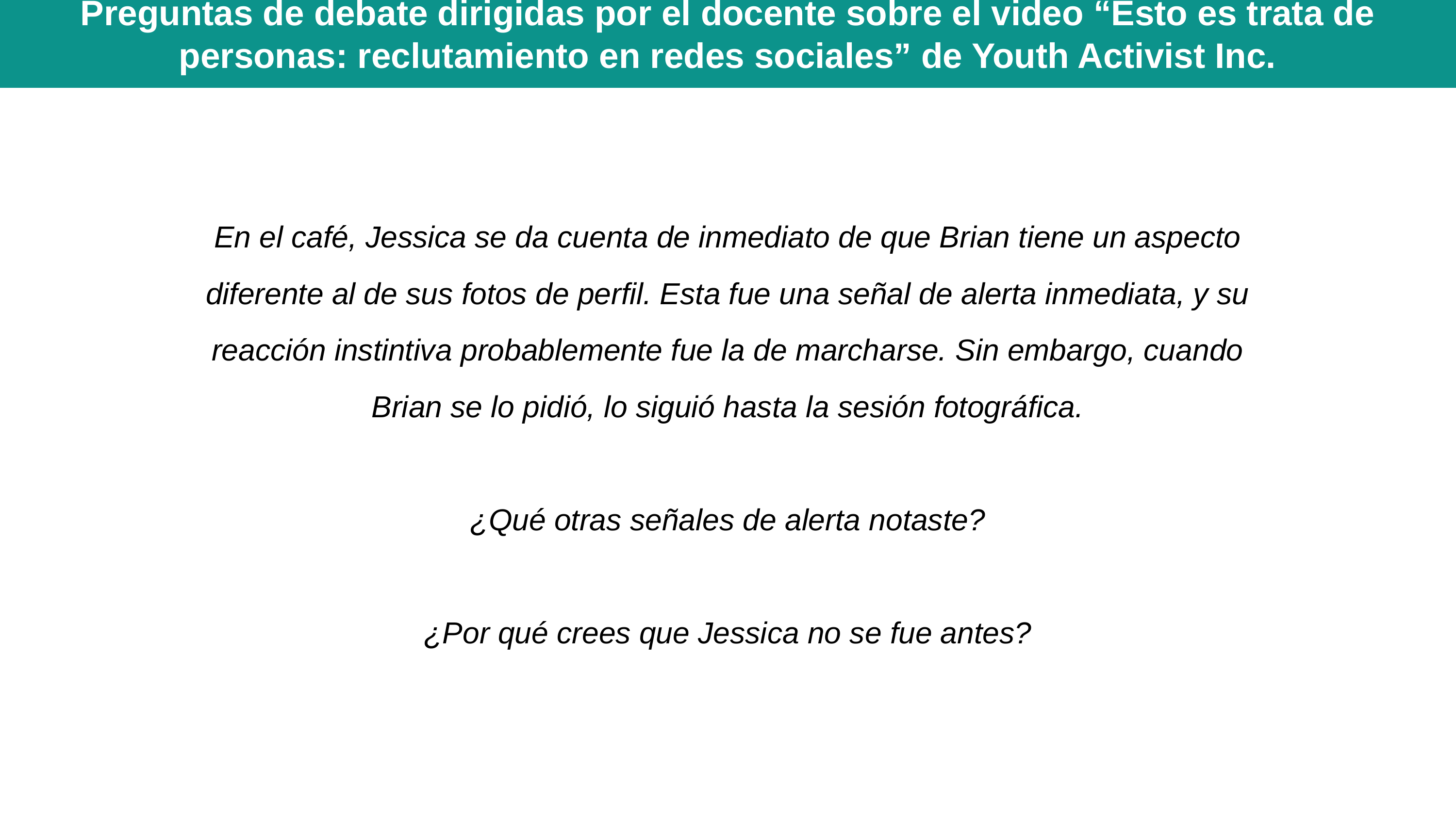

Preguntas de debate dirigidas por el docente sobre el video “Esto es trata de personas: reclutamiento en redes sociales” de Youth Activist Inc.
En el café, Jessica se da cuenta de inmediato de que Brian tiene un aspecto diferente al de sus fotos de perfil. Esta fue una señal de alerta inmediata, y su reacción instintiva probablemente fue la de marcharse. Sin embargo, cuando Brian se lo pidió, lo siguió hasta la sesión fotográfica.

¿Qué otras señales de alerta notaste?

¿Por qué crees que Jessica no se fue antes?